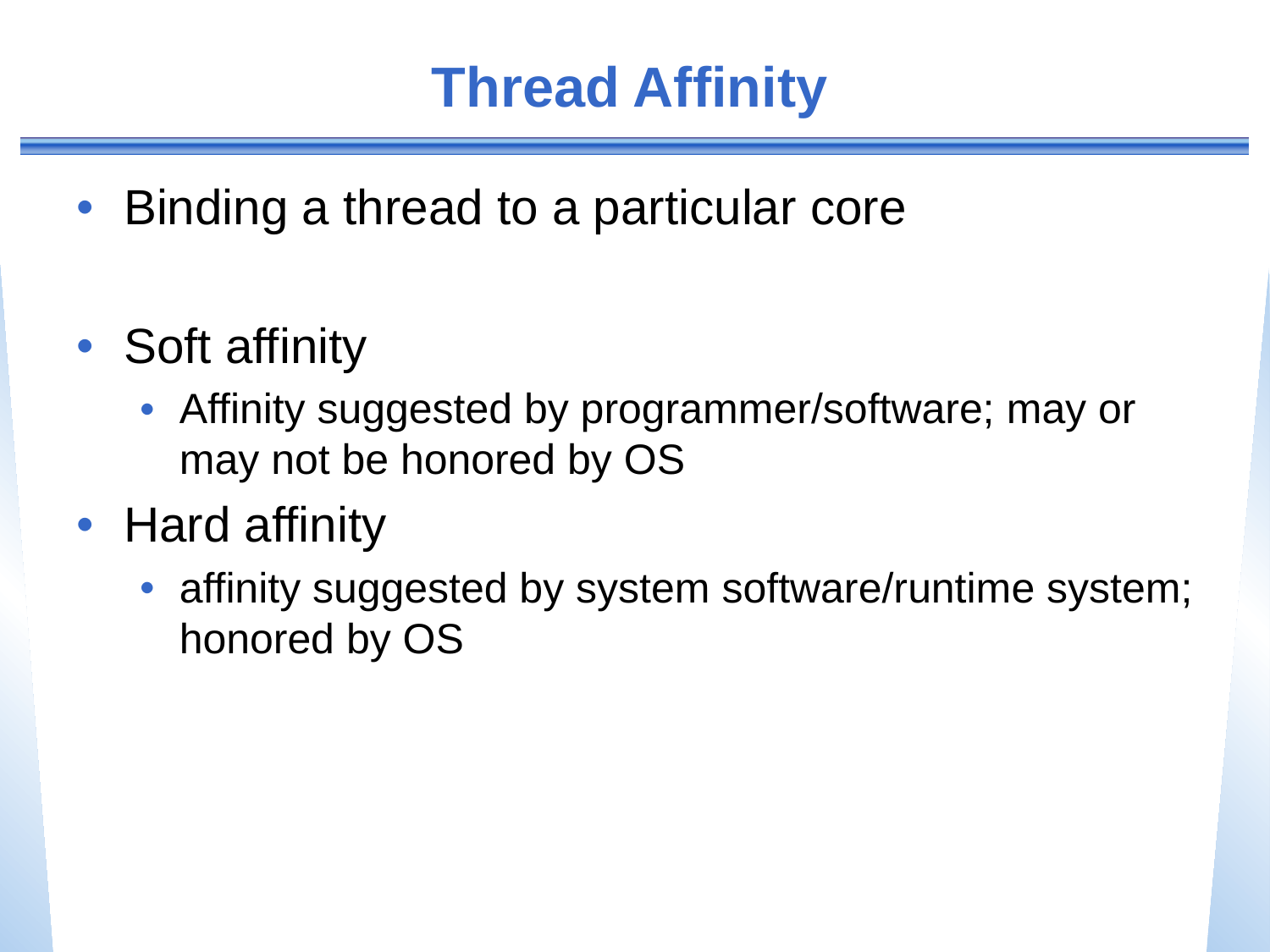

# Thread Affinity
Binding a thread to a particular core

Soft affinity
Affinity suggested by programmer/software; may or may not be honored by OS
Hard affinity
affinity suggested by system software/runtime system; honored by OS